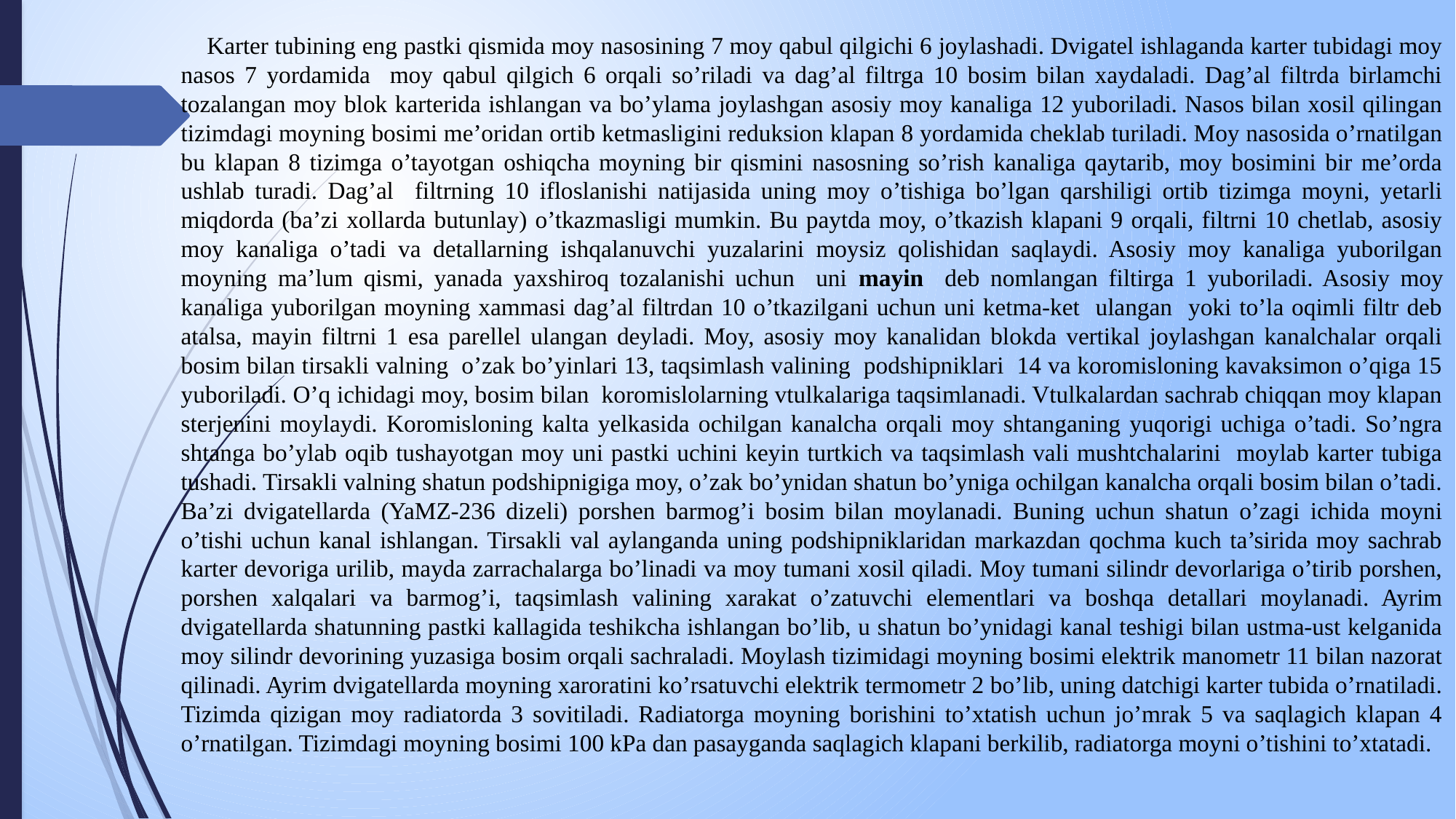

Karter tubining eng pastki qismida moy nasosining 7 moy qabul qilgichi 6 joylashadi. Dvigatel ishlaganda karter tubidagi moy nasos 7 yordamida  moy qabul qilgich 6 orqali so’riladi va dag’al filtrga 10 bosim bilan xaydaladi. Dag’al filtrda birlamchi tozalangan moy blok karterida ishlangan va bo’ylama joylashgan asosiy moy kanaliga 12 yuboriladi. Nasos bilan xosil qilingan tizimdagi moyning bosimi me’oridan ortib ketmasligini reduksion klapan 8 yordamida cheklab turiladi. Moy nasosida o’rnatilgan bu klapan 8 tizimga o’tayotgan oshiqcha moyning bir qismini nasosning so’rish kanaliga qaytarib, moy bosimini bir me’orda ushlab turadi. Dag’al  filtrning 10 ifloslanishi natijasida uning moy o’tishiga bo’lgan qarshiligi ortib tizimga moyni, yetarli miqdorda (ba’zi xollarda butunlay) o’tkazmasligi mumkin. Bu paytda moy, o’tkazish klapani 9 orqali, filtrni 10 chetlab, asosiy moy kanaliga o’tadi va detallarning ishqalanuvchi yuzalarini moysiz qolishidan saqlaydi. Asosiy moy kanaliga yuborilgan moyning ma’lum qismi, yanada yaxshiroq tozalanishi uchun  uni mayin  deb nomlangan filtirga 1 yuboriladi. Asosiy moy kanaliga yuborilgan moyning xammasi dag’al filtrdan 10 o’tkazilgani uchun uni ketma-ket  ulangan  yoki to’la oqimli filtr deb atalsa, mayin filtrni 1 esa parellel ulangan deyladi. Moy, asosiy moy kanalidan blokda vertikal joylashgan kanalchalar orqali bosim bilan tirsakli valning  o’zak bo’yinlari 13, taqsimlash valining  podshipniklari  14 va koromisloning kavaksimon o’qiga 15 yuboriladi. O’q ichidagi moy, bosim bilan  koromislolarning vtulkalariga taqsimlanadi. Vtulkalardan sachrab chiqqan moy klapan sterjenini moylaydi. Koromisloning kalta yelkasida ochilgan kanalcha orqali moy shtanganing yuqorigi uchiga o’tadi. So’ngra shtanga bo’ylab oqib tushayotgan moy uni pastki uchini keyin turtkich va taqsimlash vali mushtchalarini  moylab karter tubiga tushadi. Tirsakli valning shatun podshipnigiga moy, o’zak bo’ynidan shatun bo’yniga ochilgan kanalcha orqali bosim bilan o’tadi. Ba’zi dvigatellarda (YaMZ-236 dizeli) porshen barmog’i bosim bilan moylanadi. Buning uchun shatun o’zagi ichida moyni o’tishi uchun kanal ishlangan. Tirsakli val aylanganda uning podshipniklaridan markazdan qochma kuch ta’sirida moy sachrab karter devoriga urilib, mayda zarrachalarga bo’linadi va moy tumani xosil qiladi. Moy tumani silindr devorlariga o’tirib porshen, porshen xalqalari va barmog’i, taqsimlash valining xarakat o’zatuvchi elementlari va boshqa detallari moylanadi. Ayrim dvigatellarda shatunning pastki kallagida teshikcha ishlangan bo’lib, u shatun bo’ynidagi kanal teshigi bilan ustma-ust kelganida moy silindr devorining yuzasiga bosim orqali sachraladi. Moylash tizimidagi moyning bosimi elektrik manometr 11 bilan nazorat qilinadi. Ayrim dvigatellarda moyning xaroratini ko’rsatuvchi elektrik termometr 2 bo’lib, uning datchigi karter tubida o’rnatiladi. Tizimda qizigan moy radiatorda 3 sovitiladi. Radiatorga moyning borishini to’xtatish uchun jo’mrak 5 va saqlagich klapan 4 o’rnatilgan. Tizimdagi moyning bosimi 100 kPa dan pasayganda saqlagich klapani berkilib, radiatorga moyni o’tishini to’xtatadi.